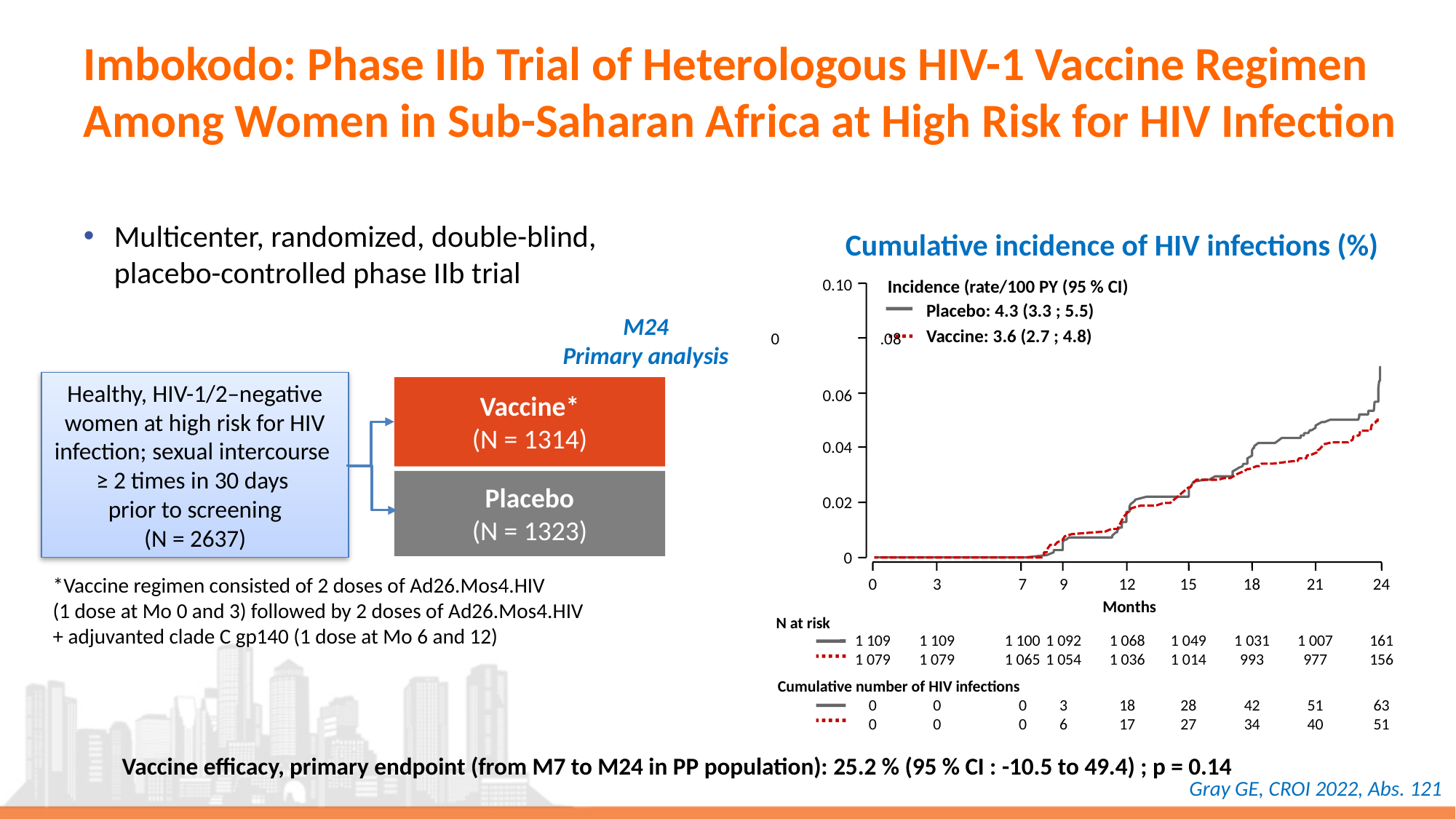

# Imbokodo: Phase IIb Trial of Heterologous HIV-1 Vaccine Regimen Among Women in Sub-Saharan Africa at High Risk for HIV Infection
Multicenter, randomized, double-blind,
placebo-controlled phase IIb trial

Cumulative incidence of HIV infections (%)
0.10
Incidence (rate/100 PY (95 % CI)

Placebo: 4.3 (3.3 ; 5.5)
Vaccine: 3.6 (2.7 ; 4.8)
0	.08
0.06
0.04
0.02
0
0
3
7
9
12
15
18
21
24
Months
N at risk
1 109
1 079
1 109
1 079
1 100
1 065
1 092
1 054
1 068
1 036
1 049
1 014
1 031
993
1 007
977
161
156

Cumulative number of HIV infections
0
0
0
0
0
0
3
6
18
17
28
27
42
34
51
40
63
51

M24
Primary analysis
Healthy, HIV-1/2–negative women at high risk for HIV infection; sexual intercourse
≥ 2 times in 30 days
prior to screening
(N = 2637)
Vaccine*
(N = 1314)
Placebo
(N = 1323)
*Vaccine regimen consisted of 2 doses of Ad26.Mos4.HIV
(1 dose at Mo 0 and 3) followed by 2 doses of Ad26.Mos4.HIV
+ adjuvanted clade C gp140 (1 dose at Mo 6 and 12)
Vaccine efficacy, primary endpoint (from M7 to M24 in PP population): 25.2 % (95 % CI : -10.5 to 49.4) ; p = 0.14
Gray GE, CROI 2022, Abs. 121